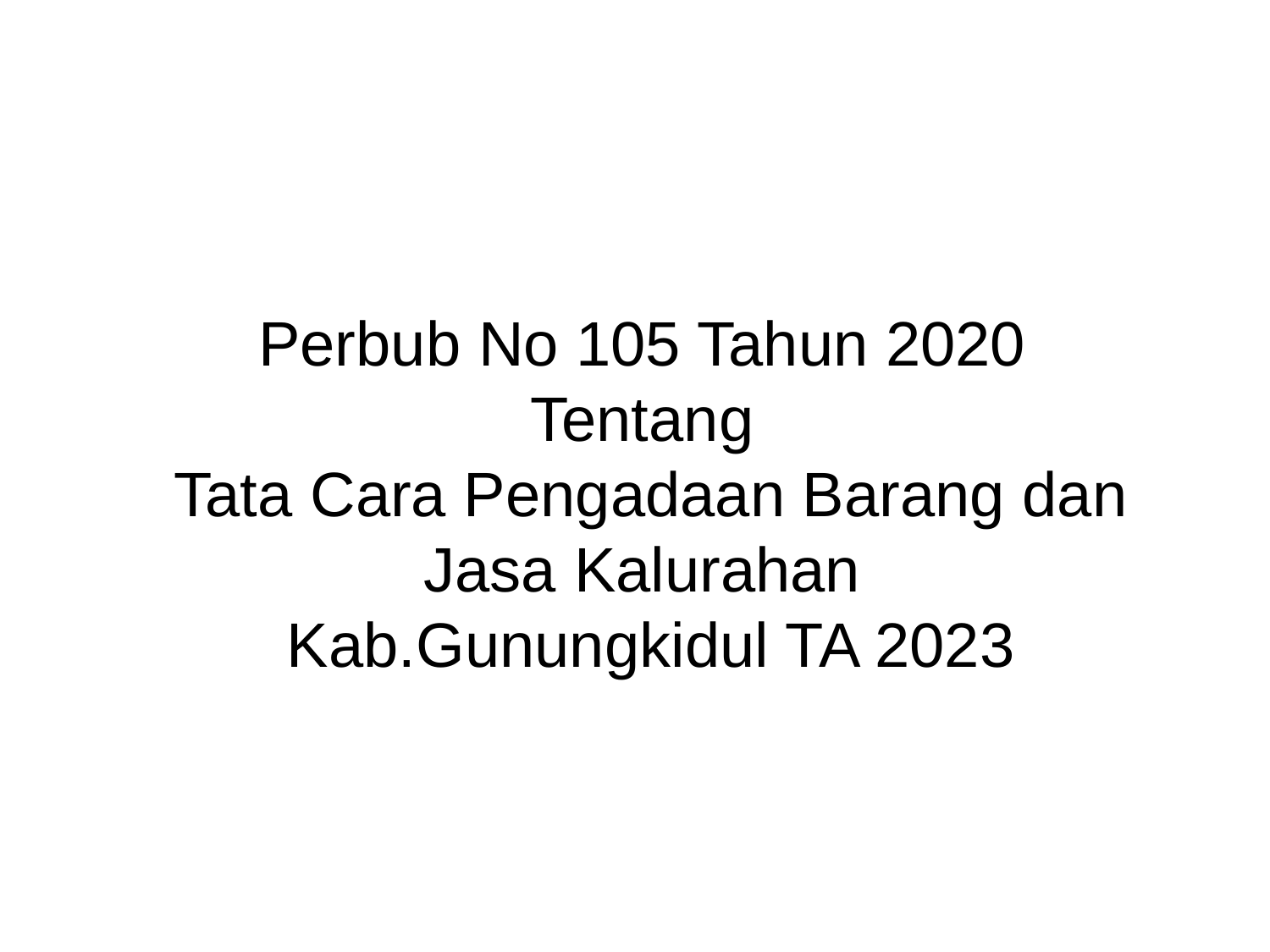

# Perbub No 105 Tahun 2020 Tentang Tata Cara Pengadaan Barang dan Jasa Kalurahan Kab.Gunungkidul TA 2023